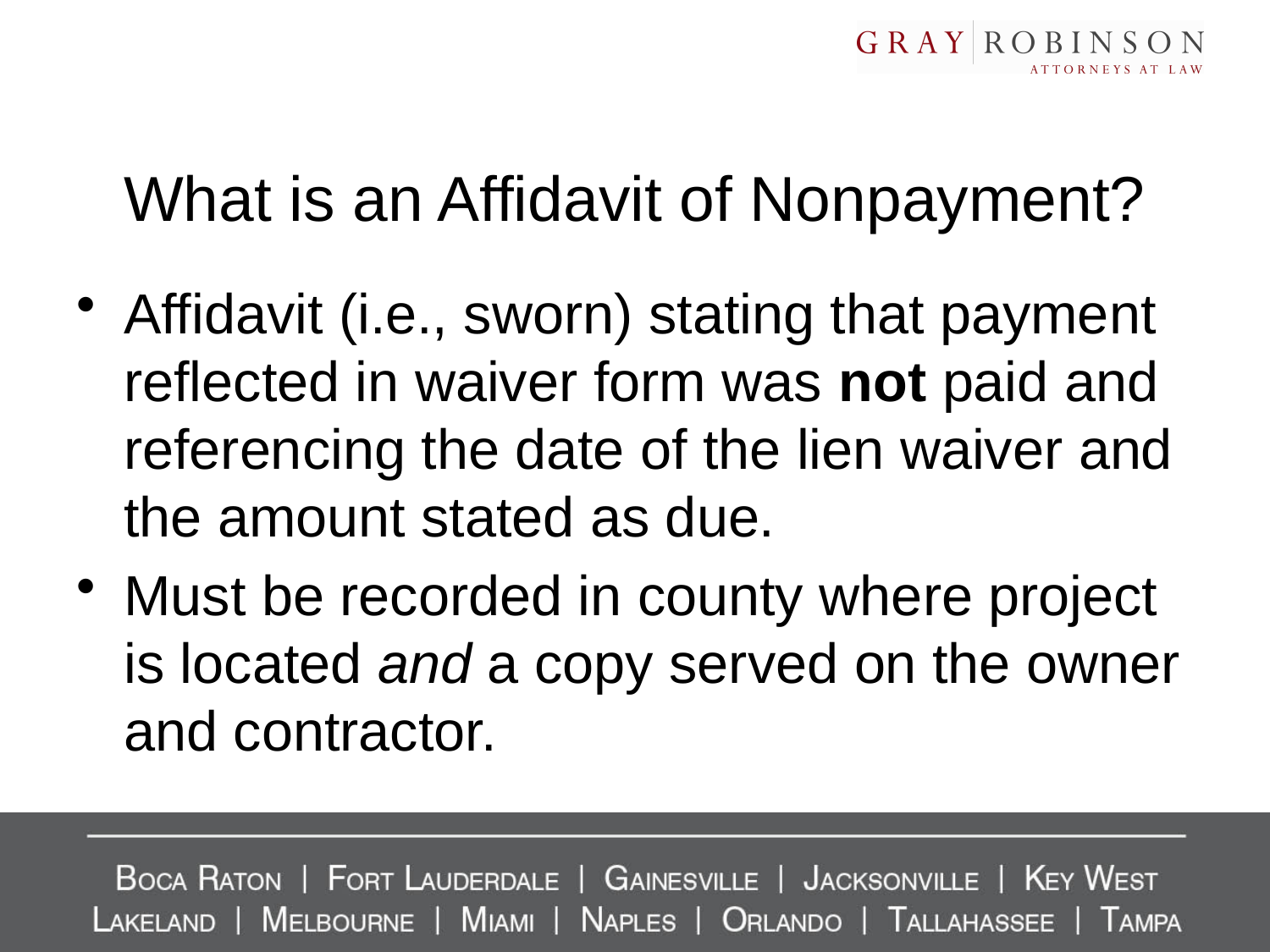

# What is an Affidavit of Nonpayment?
Affidavit (i.e., sworn) stating that payment reflected in waiver form was not paid and referencing the date of the lien waiver and the amount stated as due.
Must be recorded in county where project is located and a copy served on the owner and contractor.